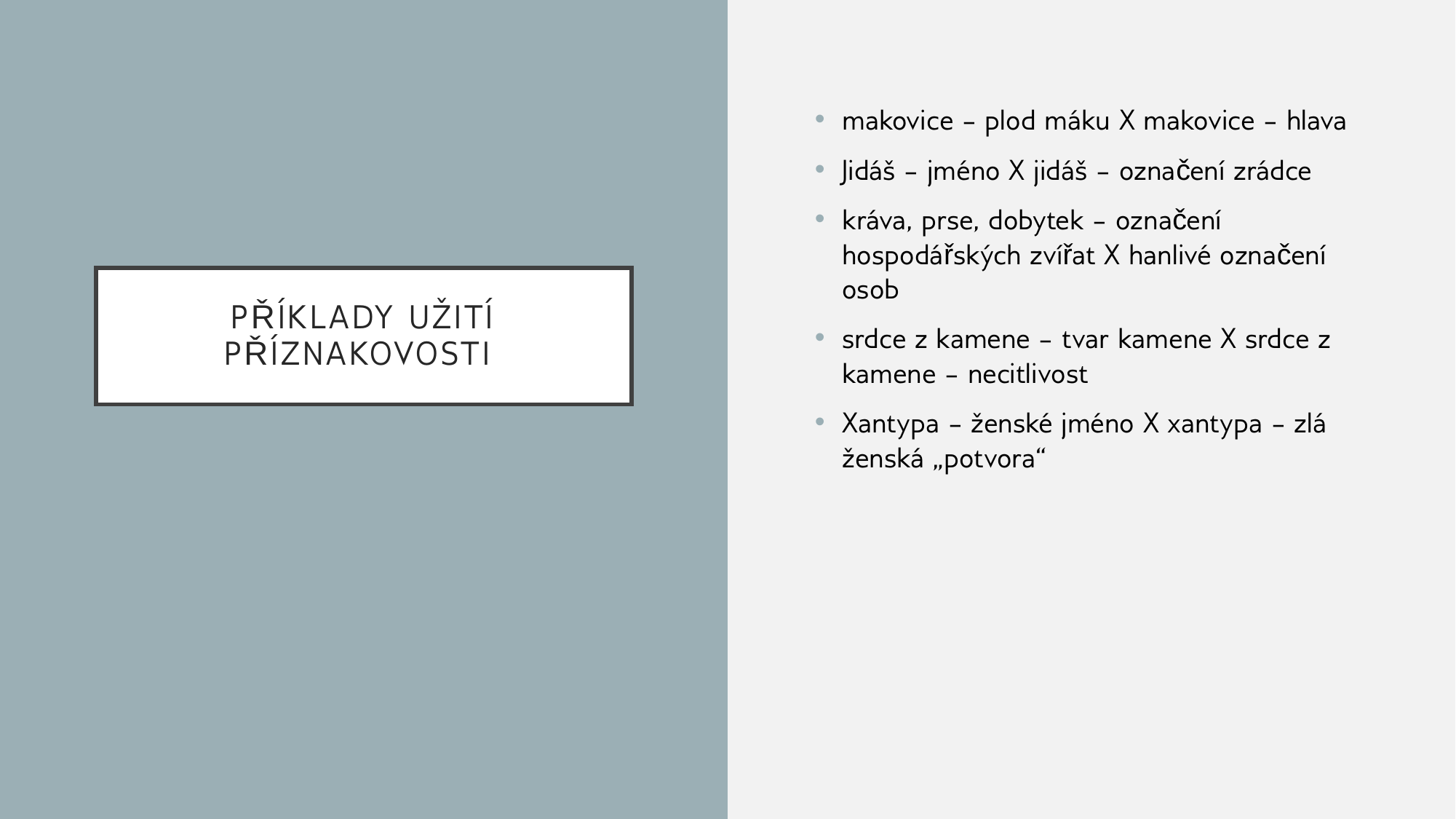

makovice – plod máku X makovice – hlava
Jidáš – jméno X jidáš – označení zrádce
kráva, prse, dobytek – označení hospodářských zvířat X hanlivé označení osob
srdce z kamene – tvar kamene X srdce z kamene – necitlivost
Xantypa – ženské jméno X xantypa – zlá ženská „potvora“

# Příklady užití příznakovosti